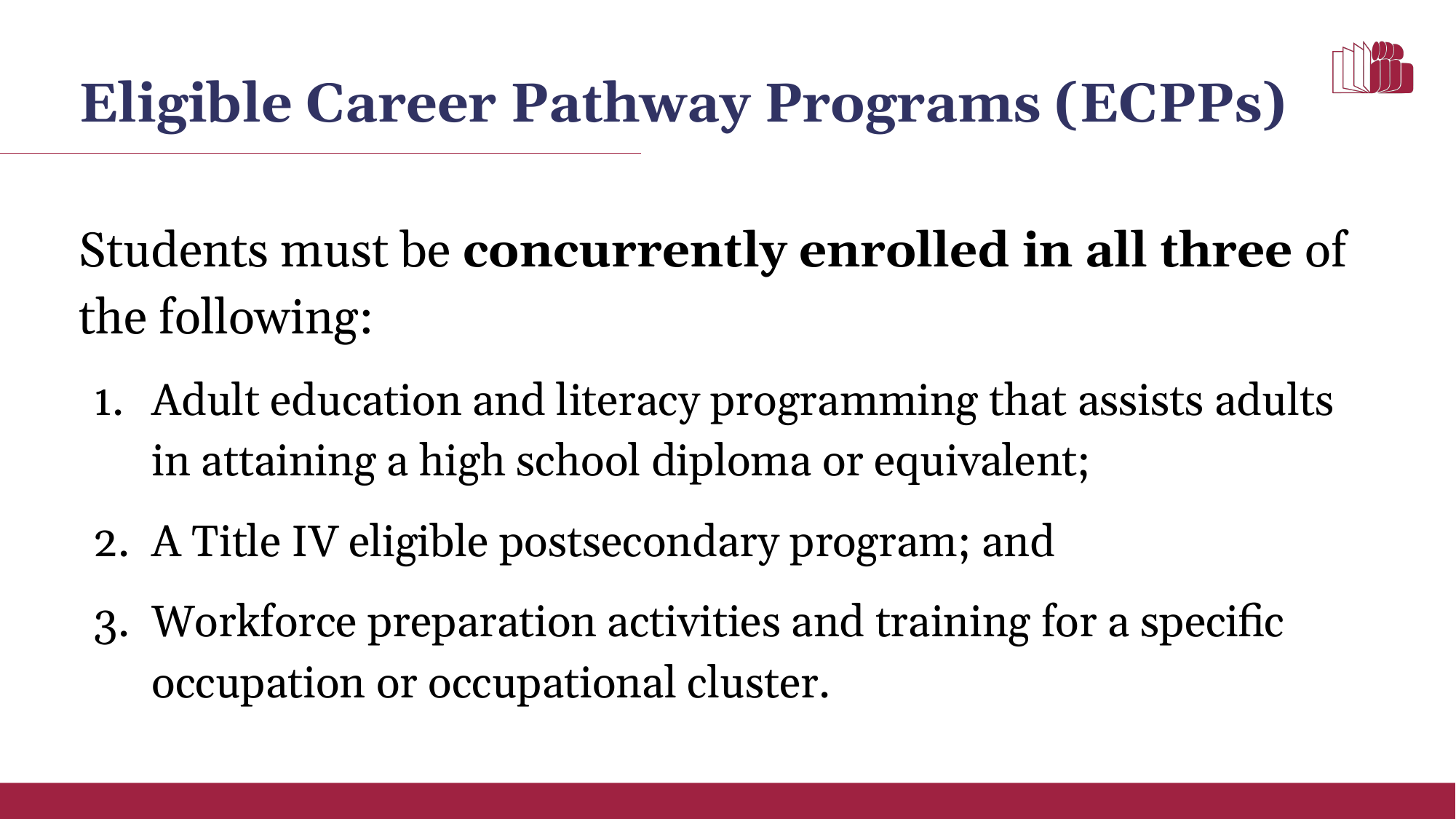

# Eligible Career Pathway Programs (ECPPs)
Students must be concurrently enrolled in all three of the following:
Adult education and literacy programming that assists adults in attaining a high school diploma or equivalent;
A Title IV eligible postsecondary program; and
Workforce preparation activities and training for a specific occupation or occupational cluster.